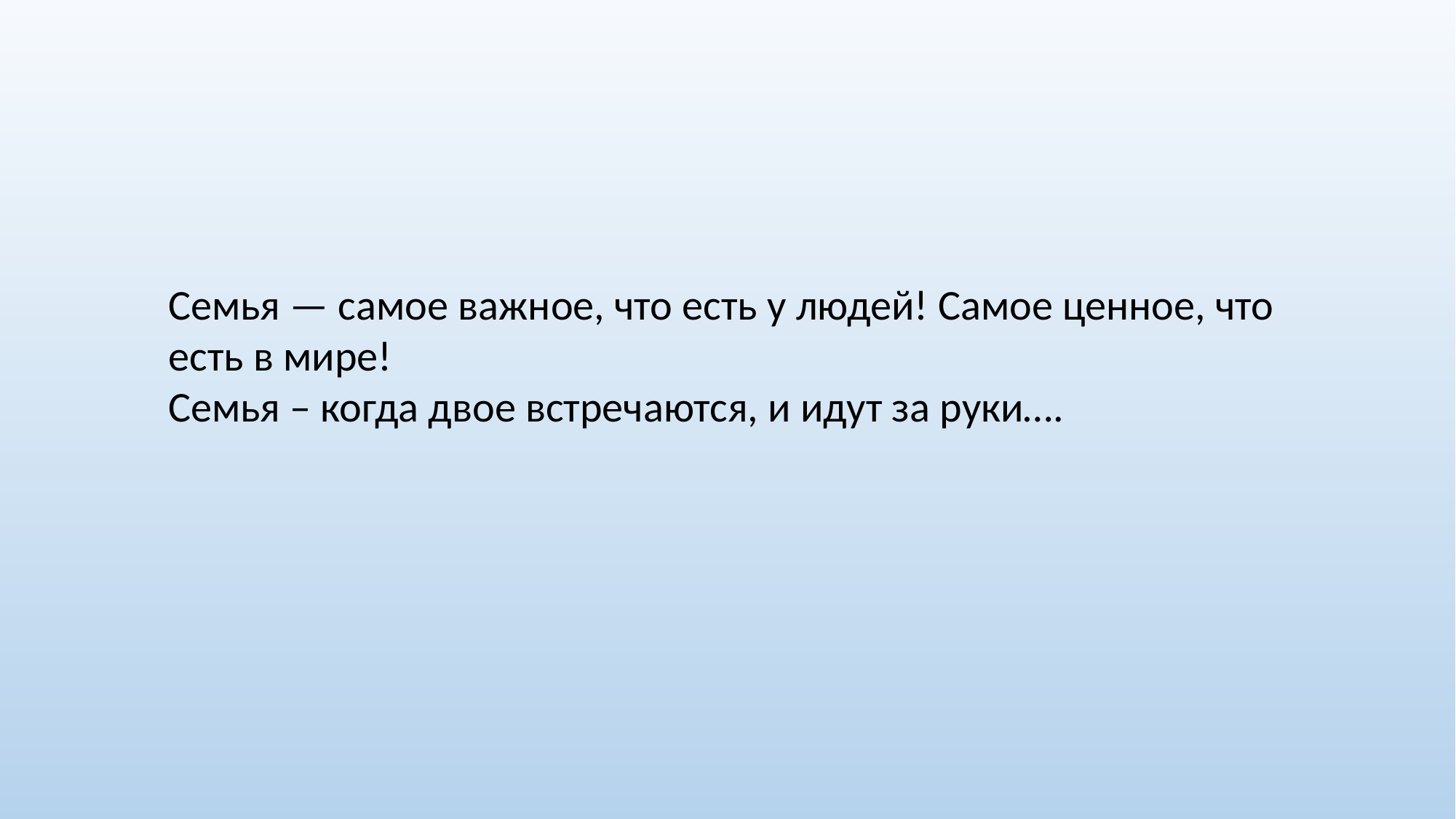

Семья — самое важное, что есть у людей! Самое ценное, что есть в мире!
Семья – когда двое встречаются, и идут за руки….